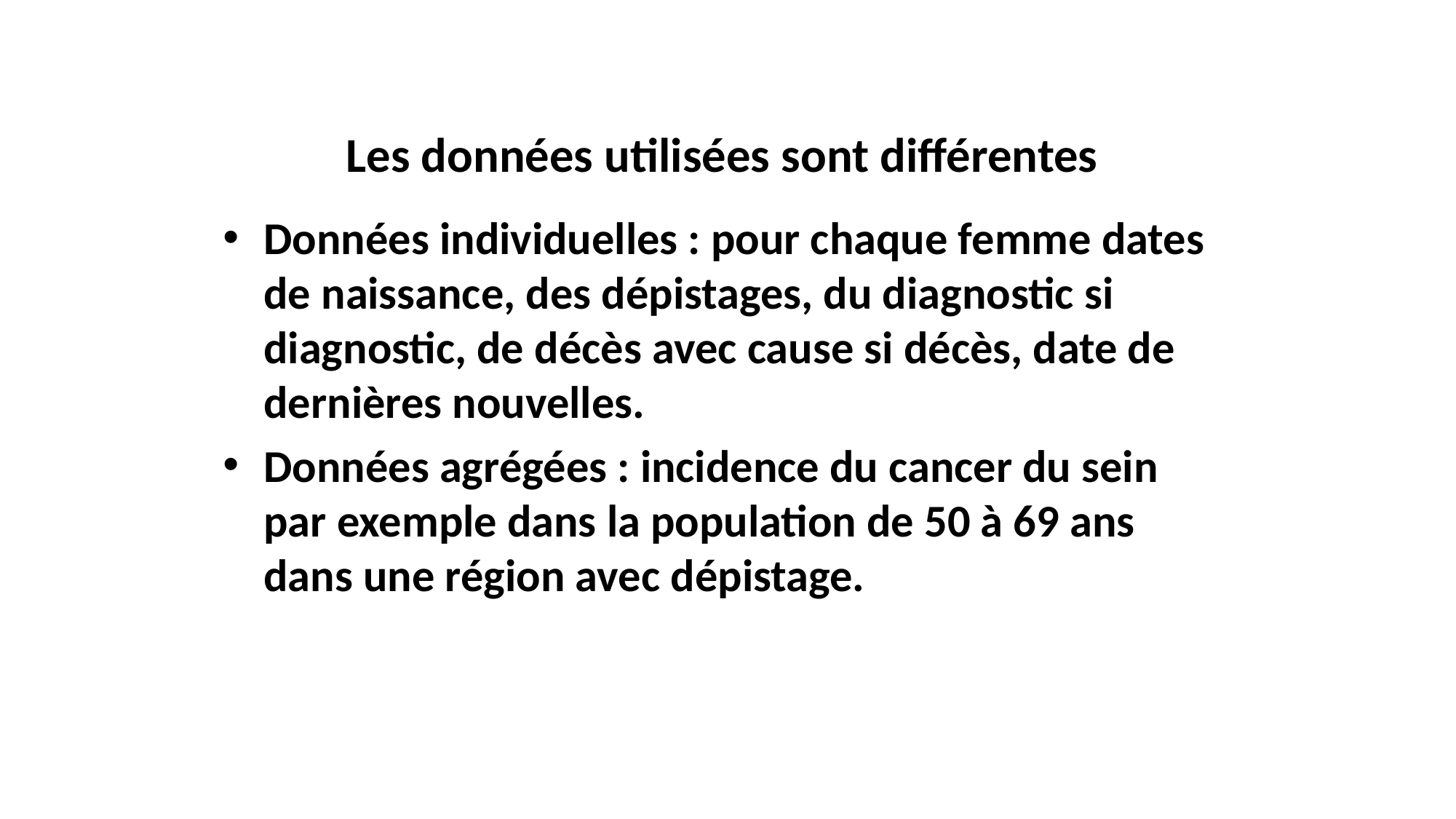

Les données utilisées sont différentes
Données individuelles : pour chaque femme dates de naissance, des dépistages, du diagnostic si diagnostic, de décès avec cause si décès, date de dernières nouvelles.
Données agrégées : incidence du cancer du sein par exemple dans la population de 50 à 69 ans dans une région avec dépistage.